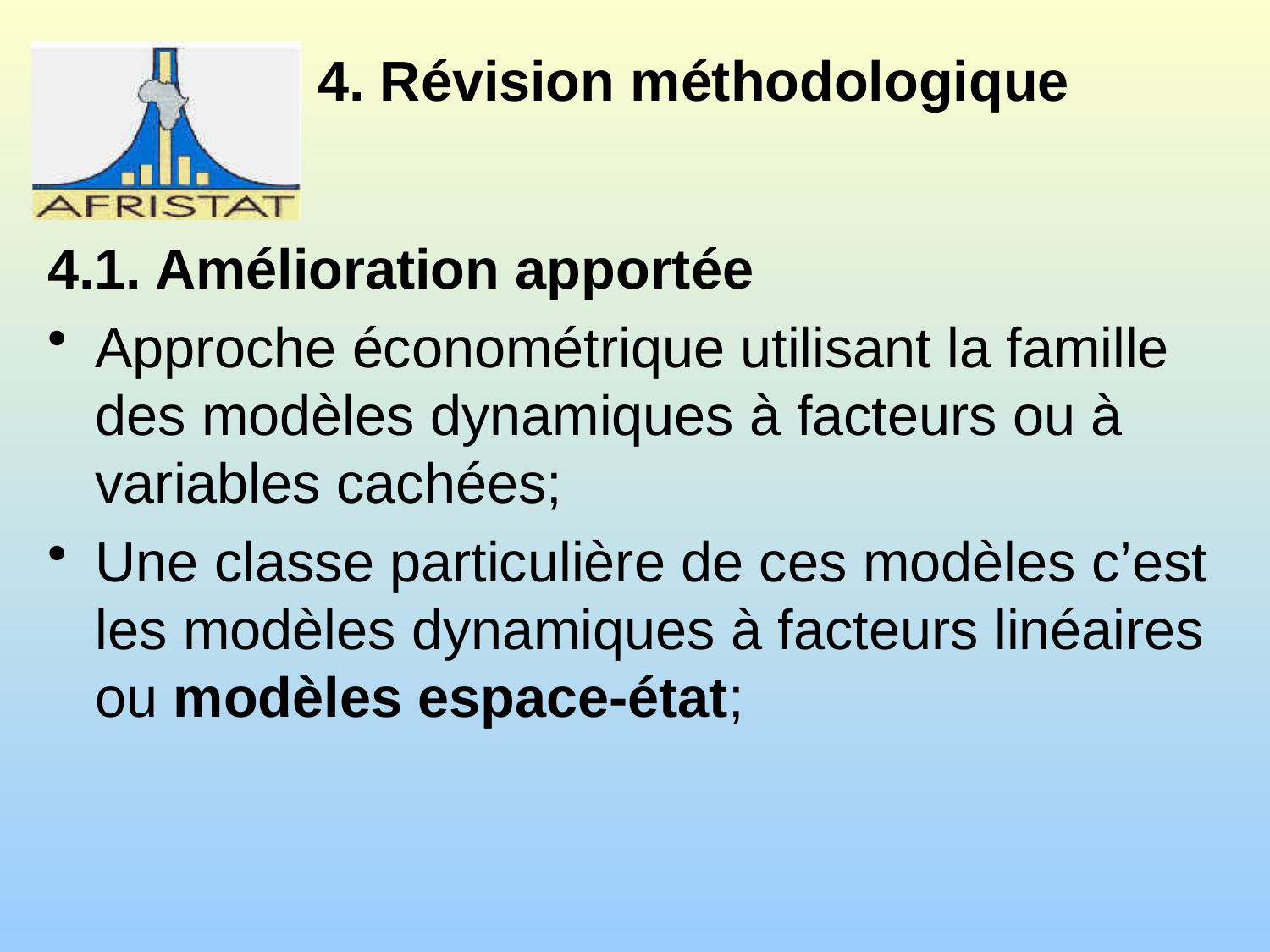

# 4. Révision méthodologique
4.1. Amélioration apportée
Approche économétrique utilisant la famille des modèles dynamiques à facteurs ou à variables cachées;
Une classe particulière de ces modèles c’est les modèles dynamiques à facteurs linéaires ou modèles espace-état;